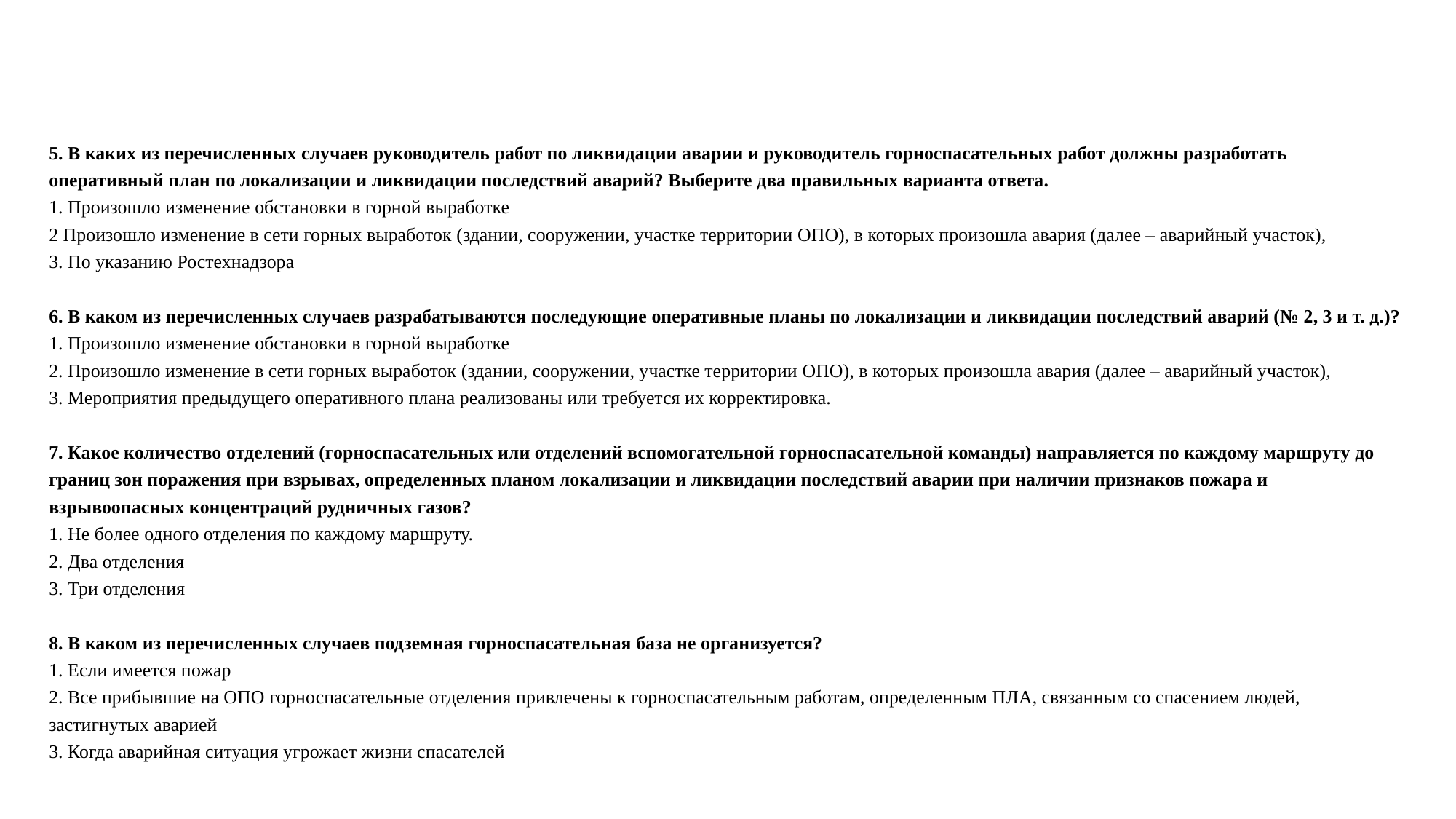

#
5. В каких из перечисленных случаев руководитель работ по ликвидации аварии и руководитель горноспасательных работ должны разработать оперативный план по локализации и ликвидации последствий аварий? Выберите два правильных варианта ответа.
1. Произошло изменение обстановки в горной выработке
2 Произошло изменение в сети горных выработок (здании, сооружении, участке территории ОПО), в которых произошла авария (далее – аварийный участок),
3. По указанию Ростехнадзора
6. В каком из перечисленных случаев разрабатываются последующие оперативные планы по локализации и ликвидации последствий аварий (№ 2, 3 и т. д.)?
1. Произошло изменение обстановки в горной выработке
2. Произошло изменение в сети горных выработок (здании, сооружении, участке территории ОПО), в которых произошла авария (далее – аварийный участок),
3. Мероприятия предыдущего оперативного плана реализованы или требуется их корректировка.

7. Какое количество отделений (горноспасательных или отделений вспомогательной горноспасательной команды) направляется по каждому маршруту до границ зон поражения при взрывах, определенных планом локализации и ликвидации последствий аварии при наличии признаков пожара и взрывоопасных концентраций рудничных газов?
1. Не более одного отделения по каждому маршруту.
2. Два отделения
3. Три отделения

8. В каком из перечисленных случаев подземная горноспасательная база не организуется?
1. Если имеется пожар
2. Все прибывшие на ОПО горноспасательные отделения привлечены к горноспасательным работам, определенным ПЛА, связанным со спасением людей, застигнутых аварией
3. Когда аварийная ситуация угрожает жизни спасателей